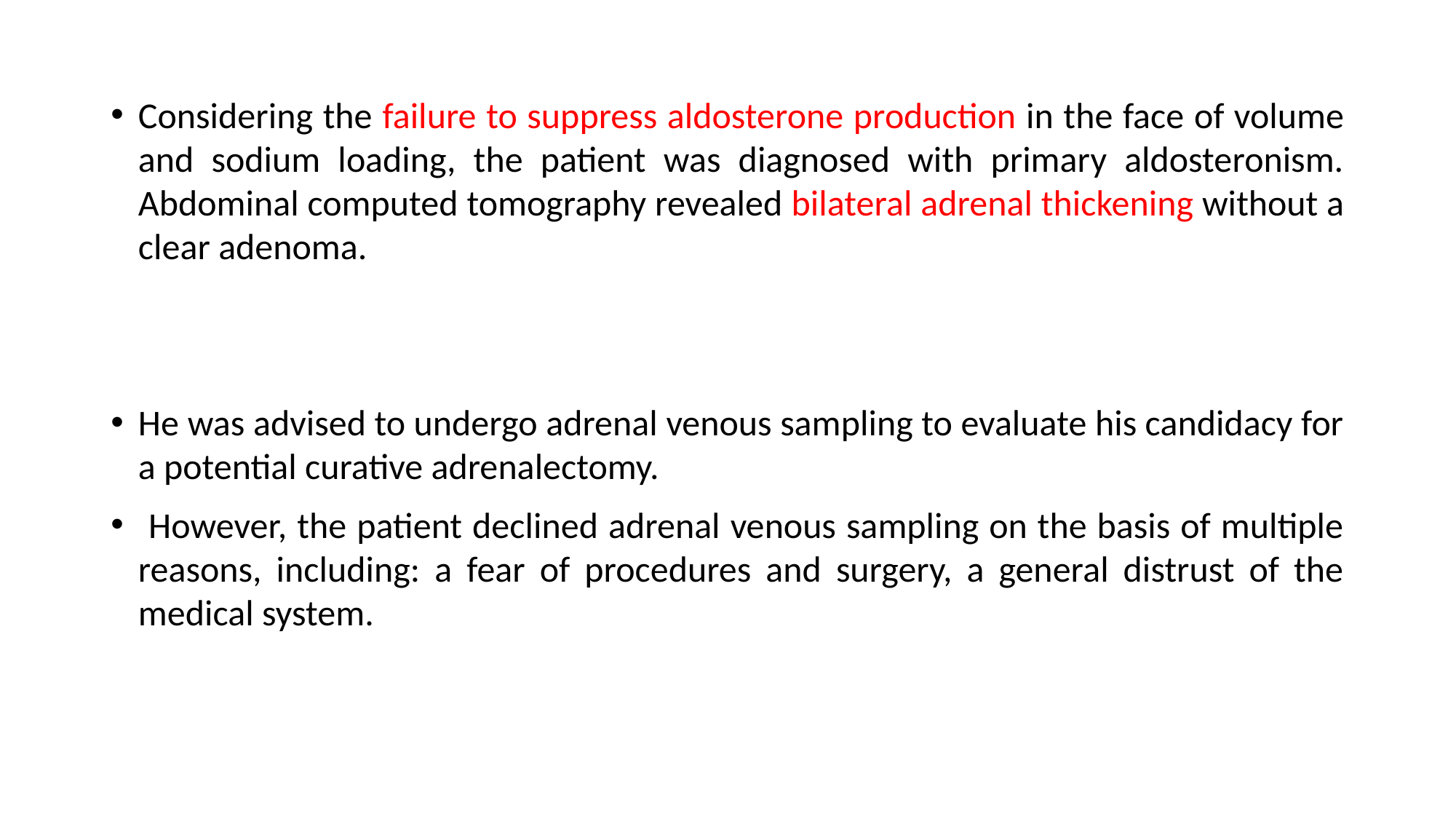

Considering the failure to suppress aldosterone production in the face of volume and sodium loading, the patient was diagnosed with primary aldosteronism. Abdominal computed tomography revealed bilateral adrenal thickening without a clear adenoma.

He was advised to undergo adrenal venous sampling to evaluate his candidacy for a potential curative adrenalectomy.
 However, the patient declined adrenal venous sampling on the basis of multiple reasons, including: a fear of procedures and surgery, a general distrust of the medical system.